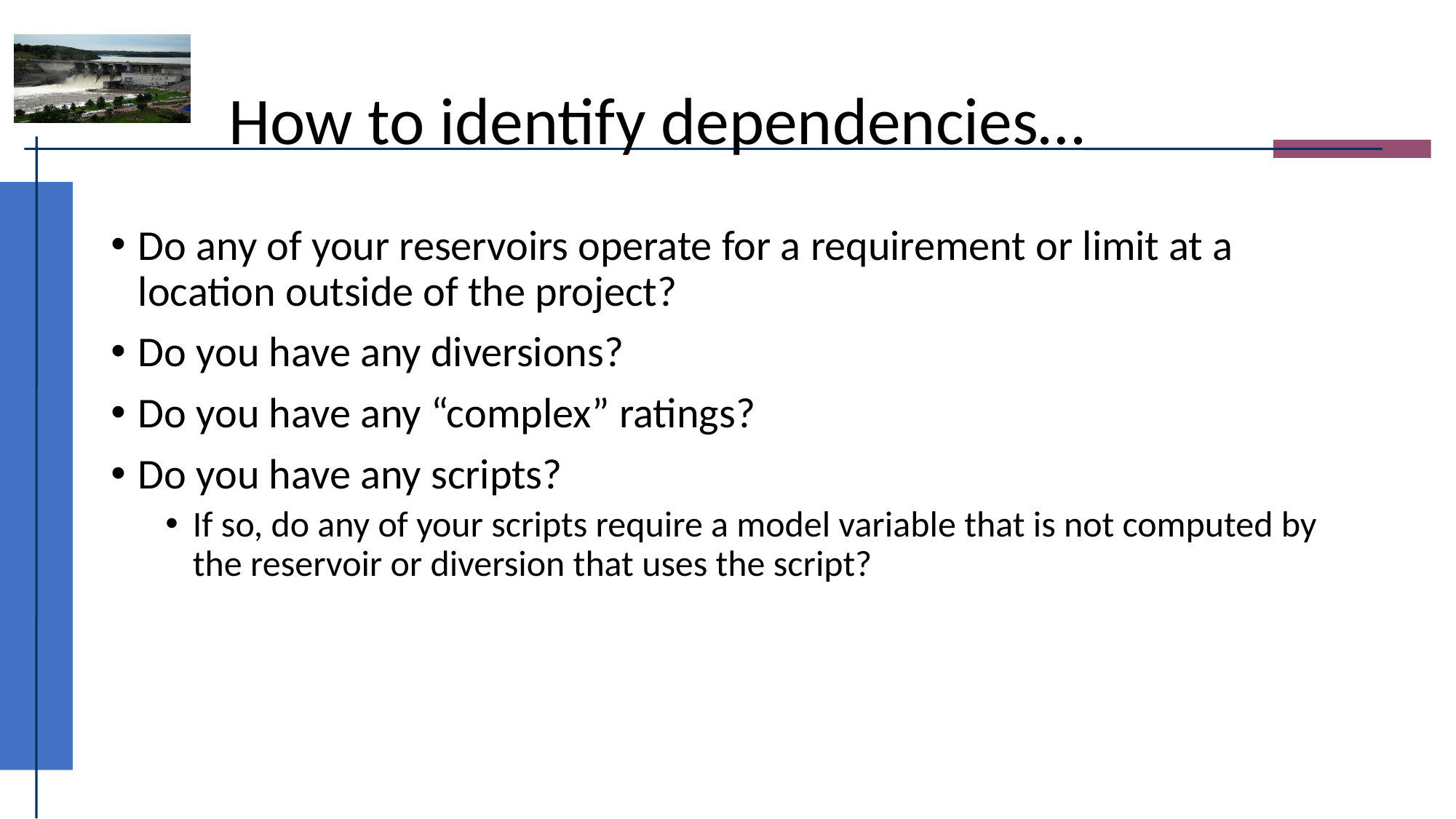

# How to identify dependencies…
Do any of your reservoirs operate for a requirement or limit at a location outside of the project?
Do you have any diversions?
Do you have any “complex” ratings?
Do you have any scripts?
If so, do any of your scripts require a model variable that is not computed by the reservoir or diversion that uses the script?